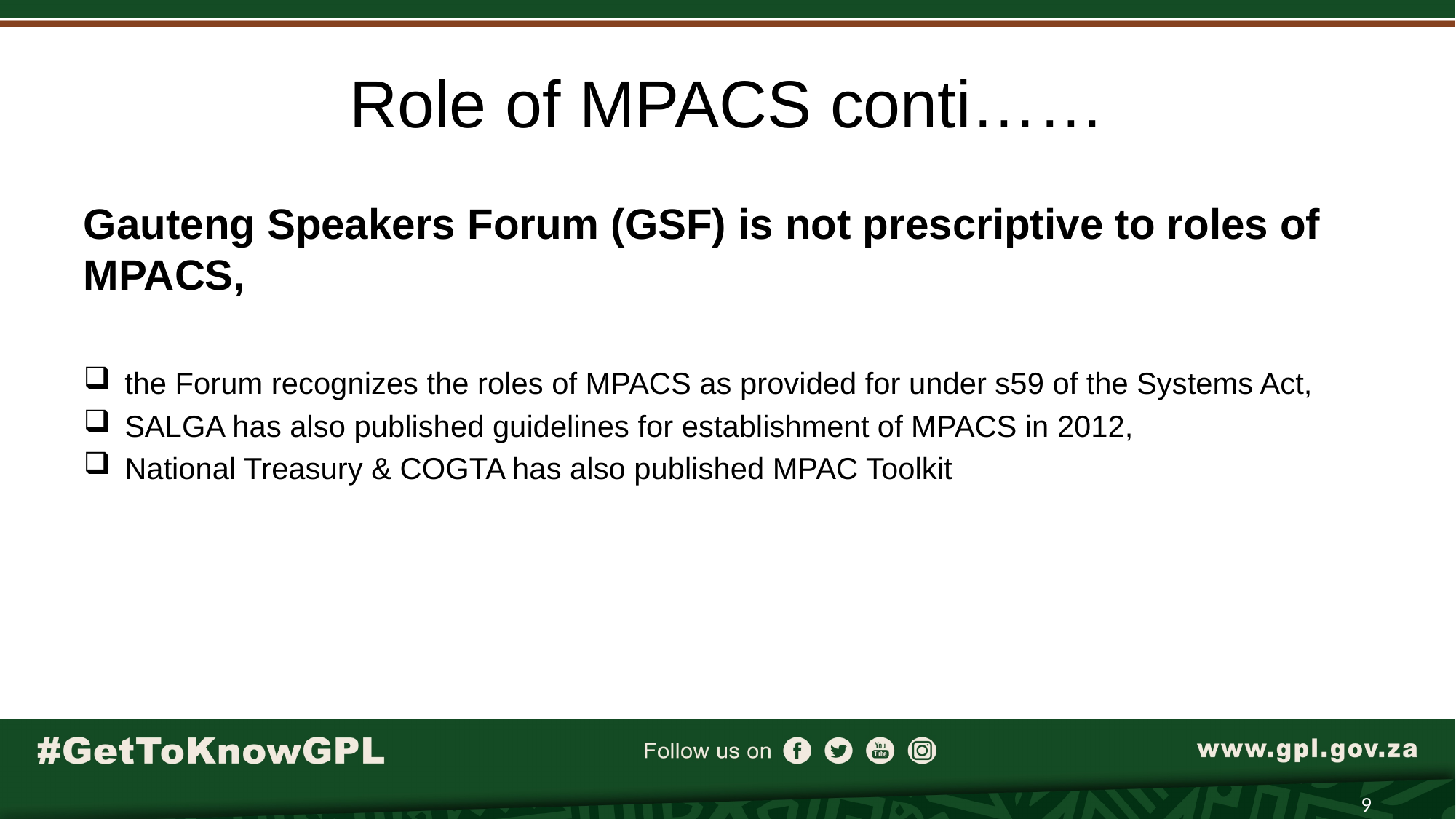

# Role of MPACS conti……
Gauteng Speakers Forum (GSF) is not prescriptive to roles of MPACS,

the Forum recognizes the roles of MPACS as provided for under s59 of the Systems Act,
SALGA has also published guidelines for establishment of MPACS in 2012,
National Treasury & COGTA has also published MPAC Toolkit
9